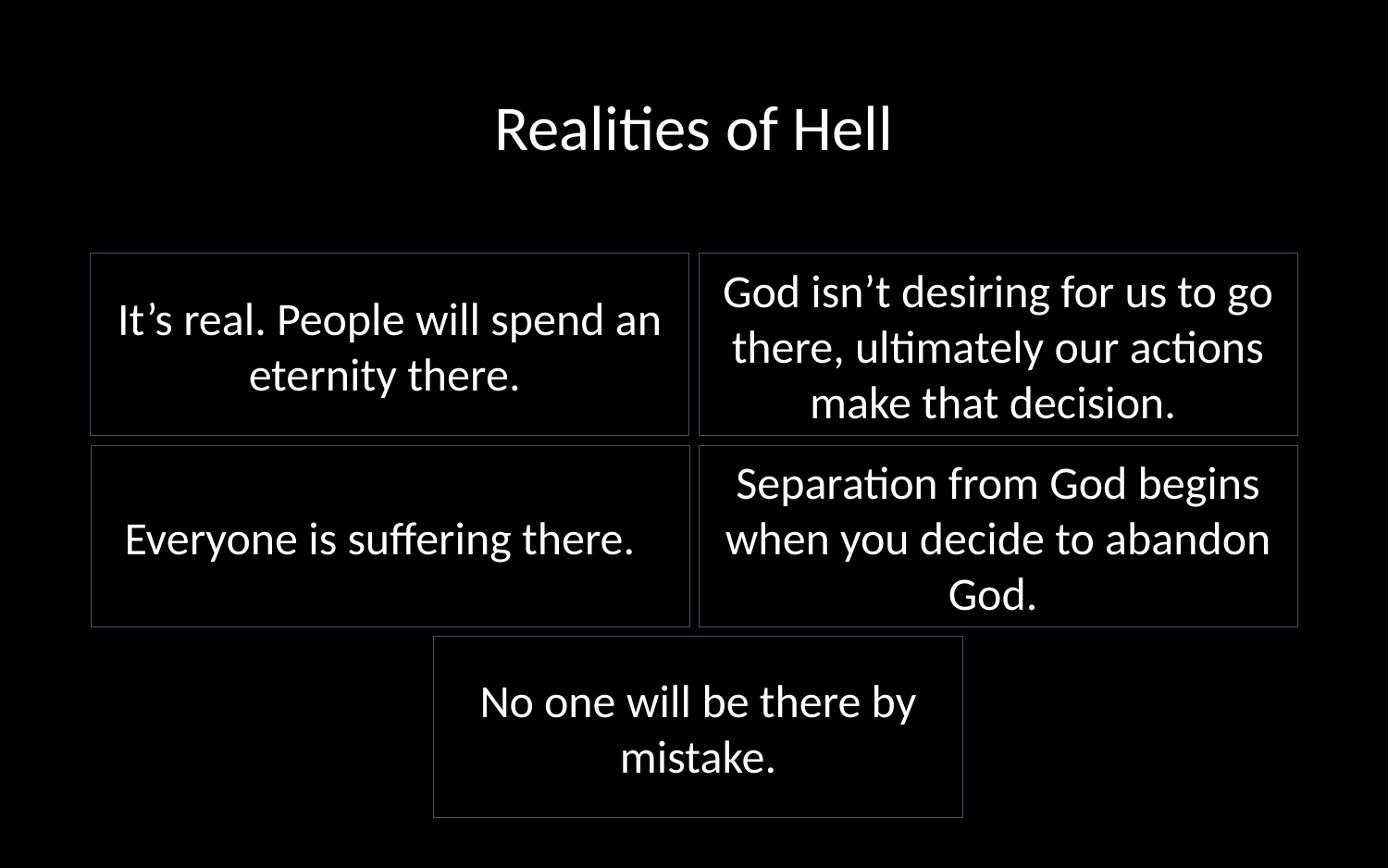

# Realities of Hell
It’s real. People will spend an eternity there.
God isn’t desiring for us to go there, ultimately our actions make that decision.
Separation from God begins when you decide to abandon God.
Everyone is suffering there.
No one will be there by mistake.